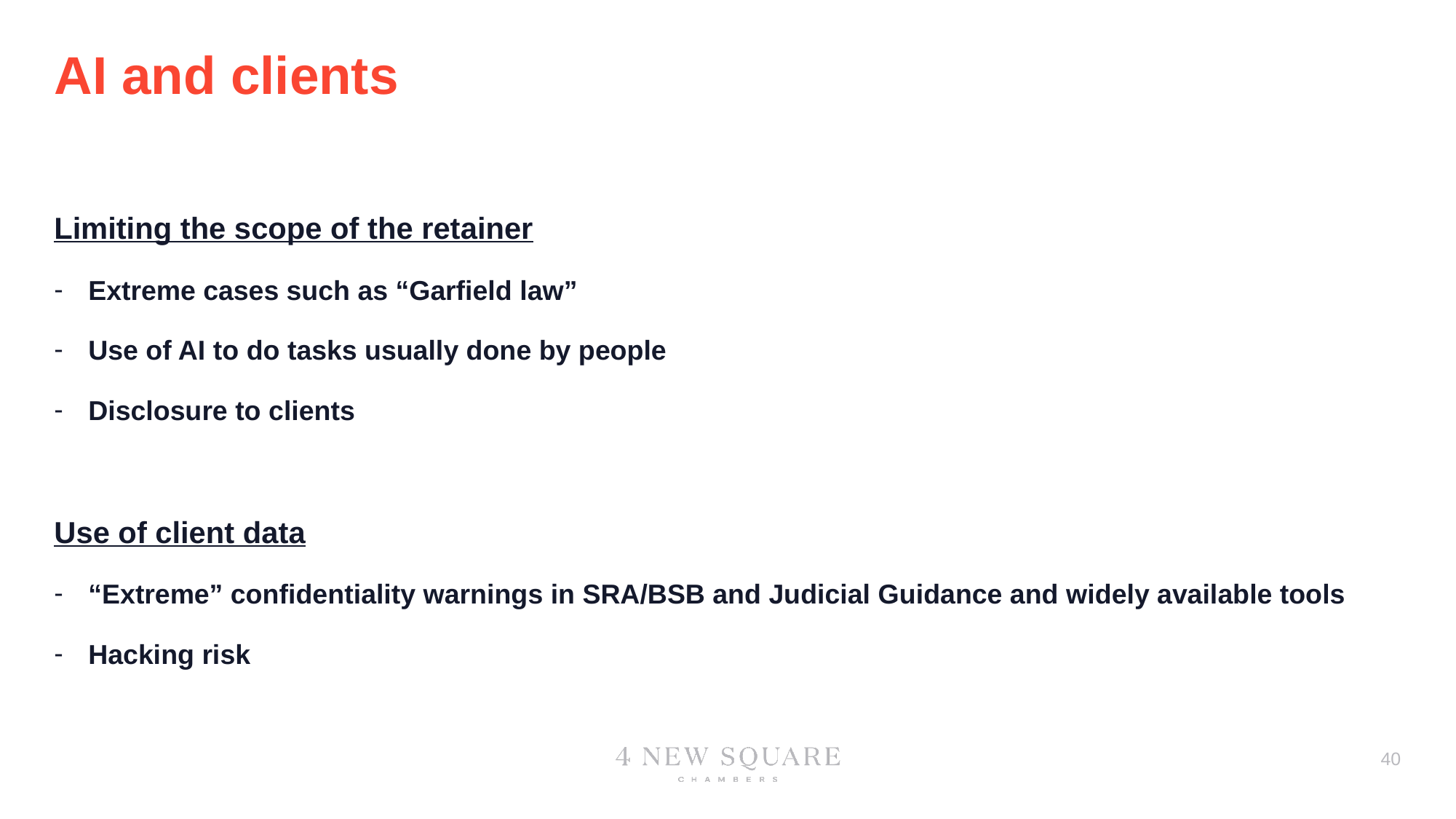

# AI and clients
Limiting the scope of the retainer
Extreme cases such as “Garfield law”
Use of AI to do tasks usually done by people
Disclosure to clients

Use of client data
“Extreme” confidentiality warnings in SRA/BSB and Judicial Guidance and widely available tools
Hacking risk
40